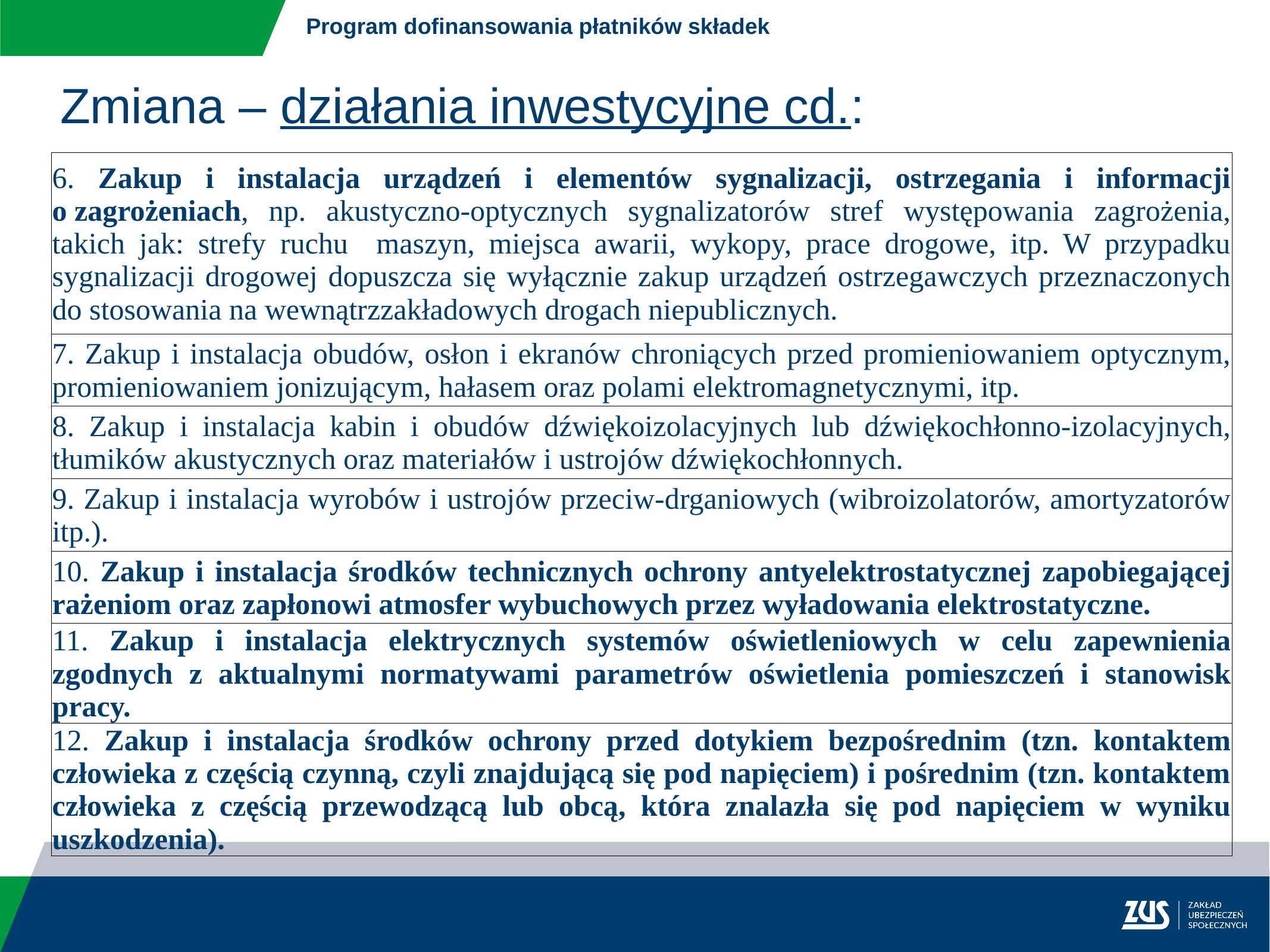

Program dofinansowania płatników składek

Zmiana – działania inwestycyjne cd.:

| 6. Zakup i instalacja urządzeń i elementów sygnalizacji, ostrzegania i informacji o zagrożeniach, np. akustyczno-optycznych sygnalizatorów stref występowania zagrożenia, takich jak: strefy ruchu maszyn, miejsca awarii, wykopy, prace drogowe, itp. W przypadku sygnalizacji drogowej dopuszcza się wyłącznie zakup urządzeń ostrzegawczych przeznaczonych do stosowania na wewnątrzzakładowych drogach niepublicznych. |
| --- |
| 7. Zakup i instalacja obudów, osłon i ekranów chroniących przed promieniowaniem optycznym, promieniowaniem jonizującym, hałasem oraz polami elektromagnetycznymi, itp. |
| 8. Zakup i instalacja kabin i obudów dźwiękoizolacyjnych lub dźwiękochłonno-izolacyjnych, tłumików akustycznych oraz materiałów i ustrojów dźwiękochłonnych. |
| 9. Zakup i instalacja wyrobów i ustrojów przeciw-drganiowych (wibroizolatorów, amortyzatorów itp.). |
| 10. Zakup i instalacja środków technicznych ochrony antyelektrostatycznej zapobiegającej rażeniom oraz zapłonowi atmosfer wybuchowych przez wyładowania elektrostatyczne. |
| 11. Zakup i instalacja elektrycznych systemów oświetleniowych w celu zapewnienia zgodnych z aktualnymi normatywami parametrów oświetlenia pomieszczeń i stanowisk pracy. |
| 12. Zakup i instalacja środków ochrony przed dotykiem bezpośrednim (tzn. kontaktem człowieka z częścią czynną, czyli znajdującą się pod napięciem) i pośrednim (tzn. kontaktem człowieka z częścią przewodzącą lub obcą, która znalazła się pod napięciem w wyniku uszkodzenia). |